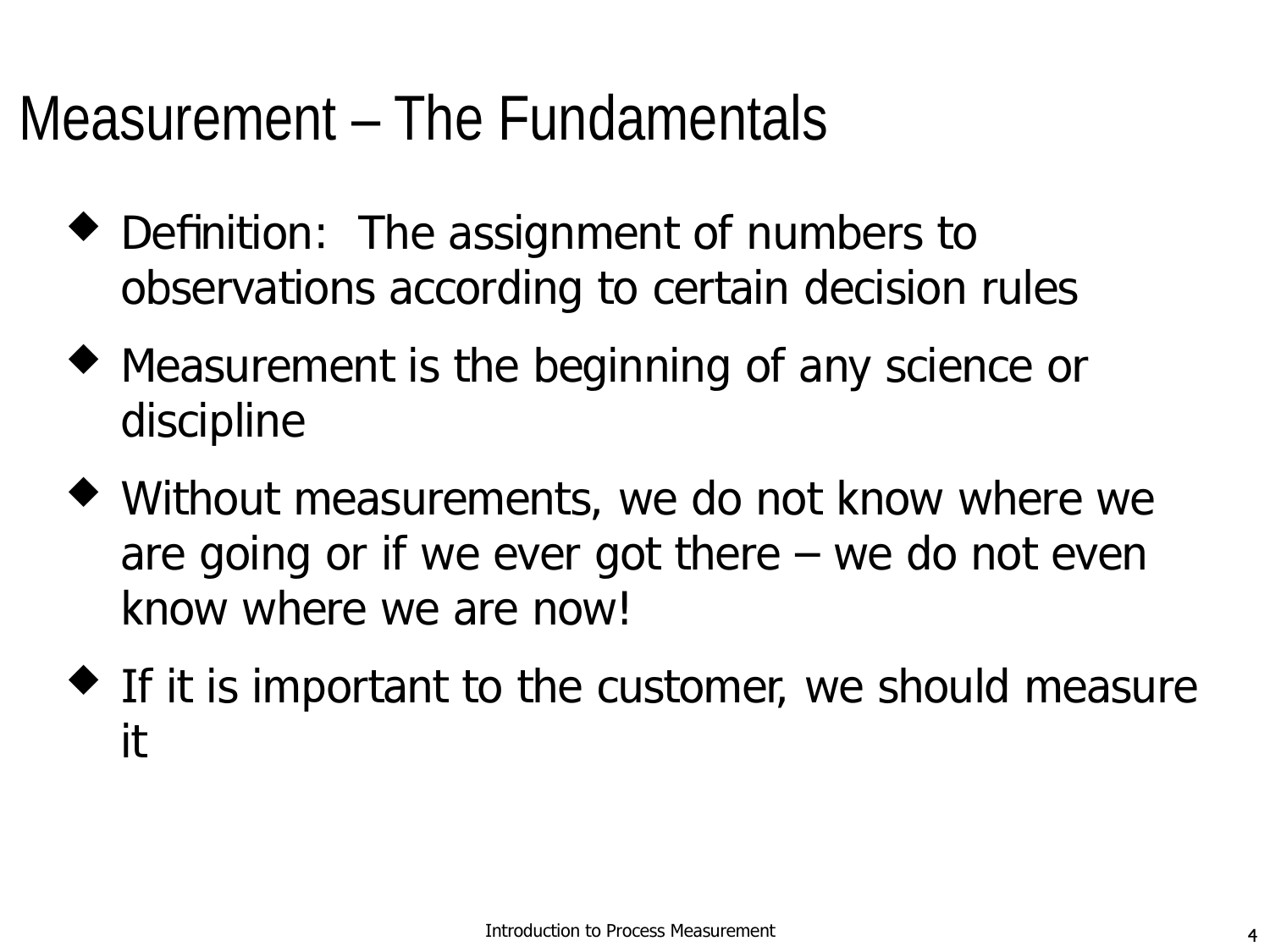

# Measurement – The Fundamentals
Definition:  The assignment of numbers to observations according to certain decision rules
Measurement is the beginning of any science or discipline
Without measurements, we do not know where we are going or if we ever got there – we do not even know where we are now!
If it is important to the customer, we should measure it
Introduction to Process Measurement
4